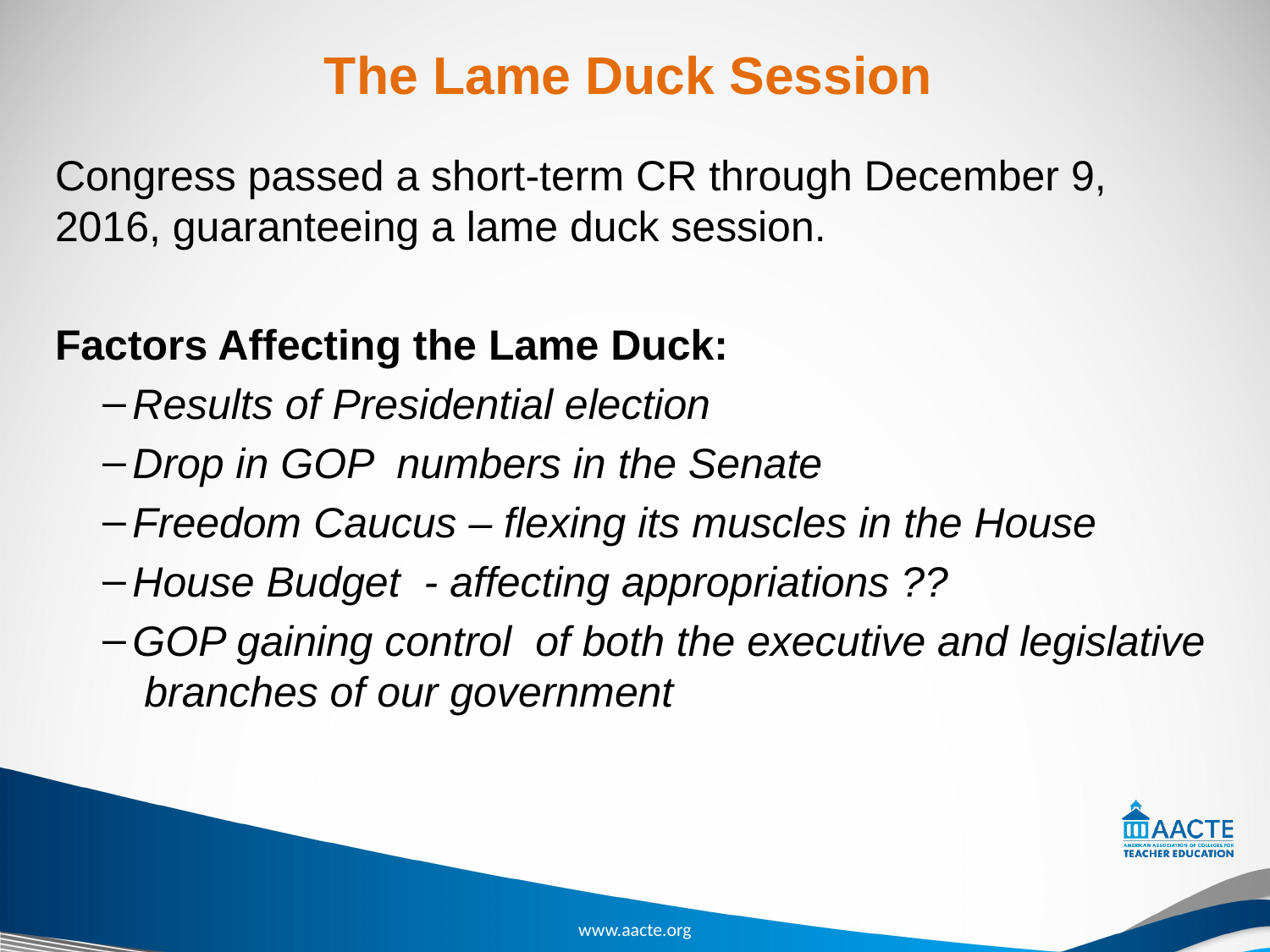

# The Lame Duck Session
Congress passed a short-term CR through December 9, 2016, guaranteeing a lame duck session.

Factors Affecting the Lame Duck:
Results of Presidential election
Drop in GOP  numbers in the Senate
Freedom Caucus – flexing its muscles in the House
House Budget  - affecting appropriations ??
GOP gaining control  of both the executive and legislative  branches of our government